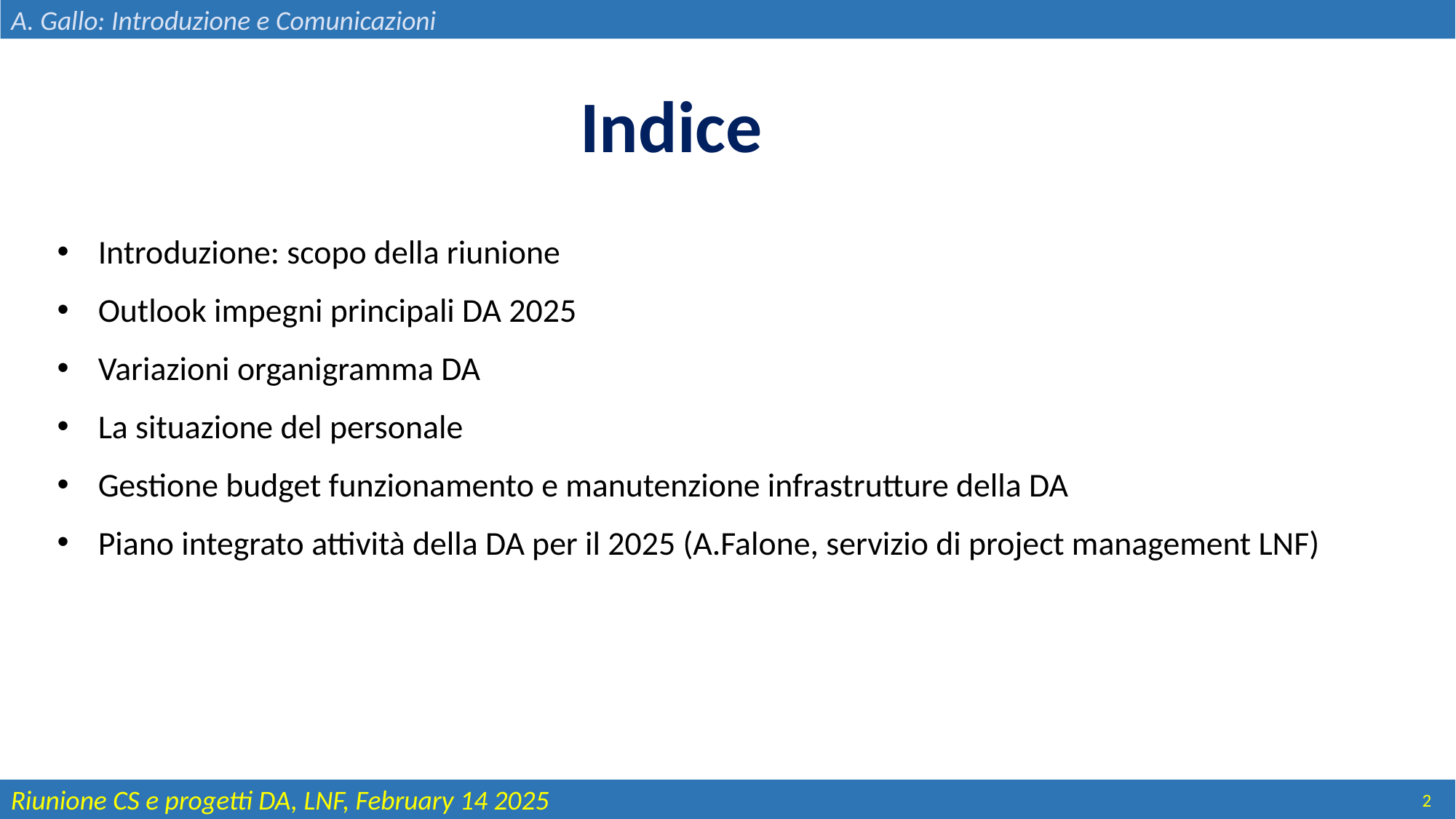

A. Gallo: Introduzione e Comunicazioni
Indice
Introduzione: scopo della riunione
Outlook impegni principali DA 2025
Variazioni organigramma DA
La situazione del personale
Gestione budget funzionamento e manutenzione infrastrutture della DA
Piano integrato attività della DA per il 2025 (A.Falone, servizio di project management LNF)
2
2
Riunione CS e progetti DA, LNF, February 14 2025